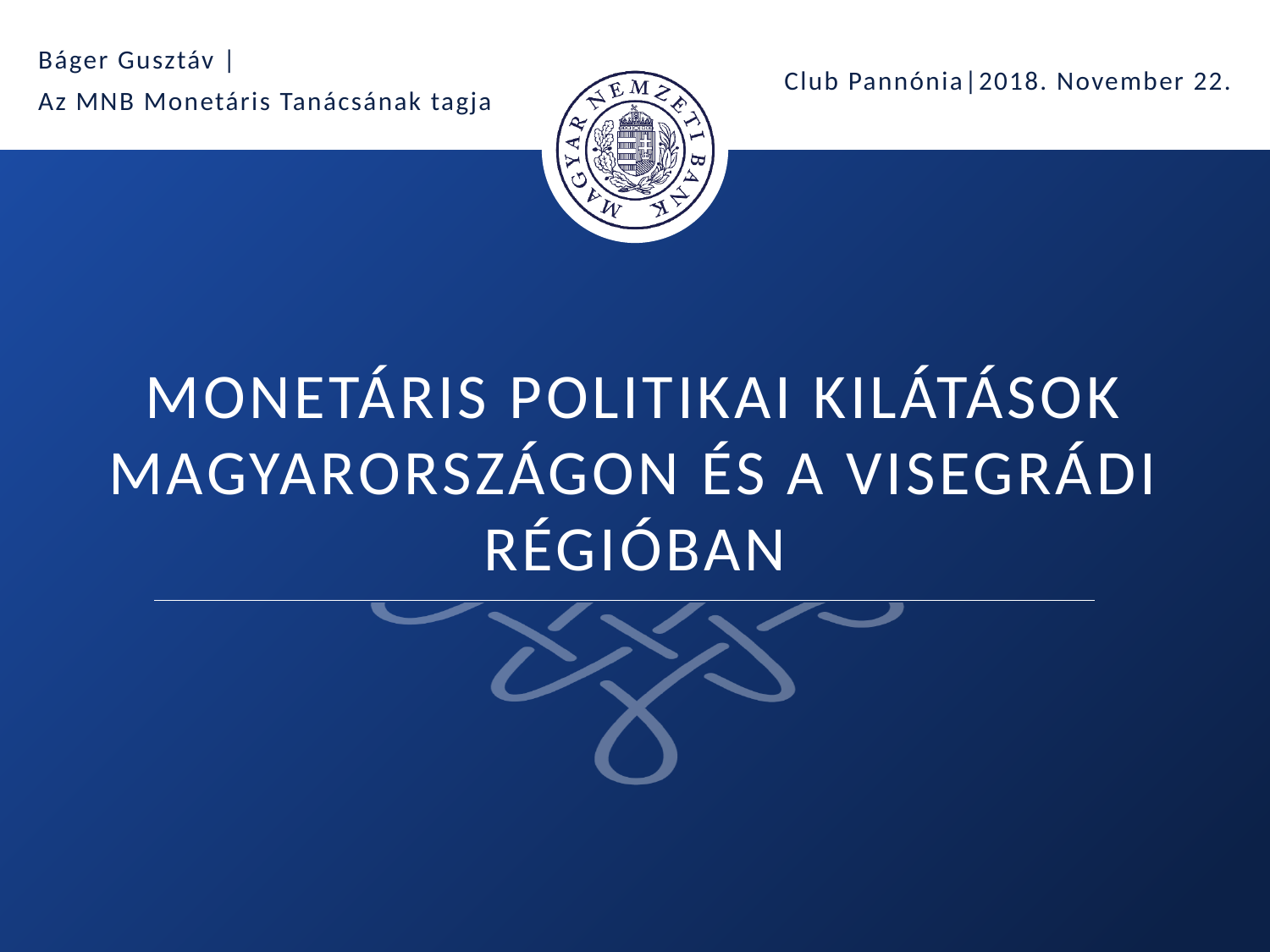

Báger Gusztáv |
Az MNB Monetáris Tanácsának tagja
Club Pannónia|2018. November 22.
# Monetáris politikai kilátások Magyarországon és a visegrádi régióban